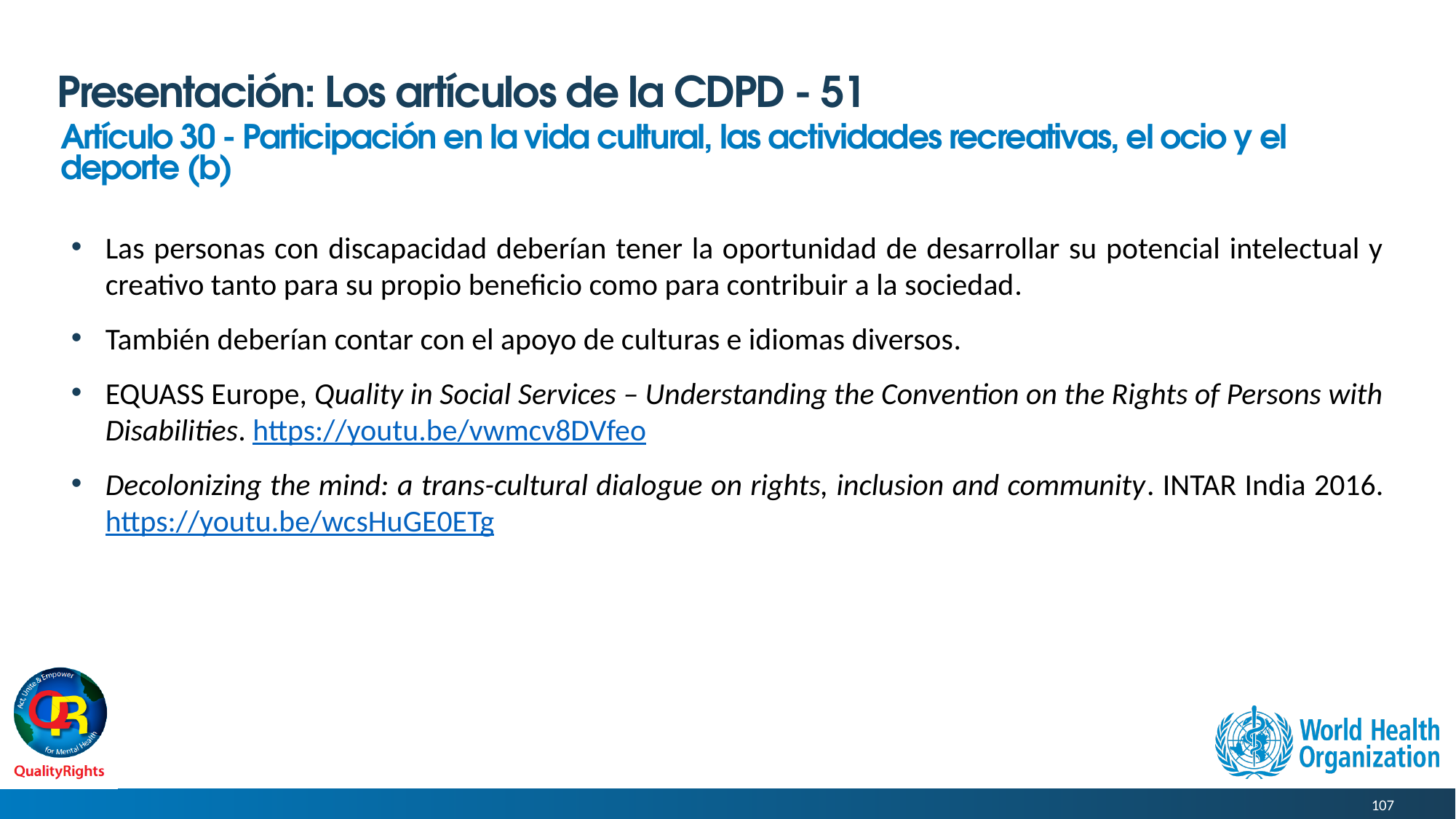

# Presentación: Los artículos de la CDPD - 51
Artículo 30 - Participación en la vida cultural, las actividades recreativas, el ocio y el deporte (b)
Las personas con discapacidad deberían tener la oportunidad de desarrollar su potencial intelectual y creativo tanto para su propio beneficio como para contribuir a la sociedad.
También deberían contar con el apoyo de culturas e idiomas diversos.
EQUASS Europe, Quality in Social Services – Understanding the Convention on the Rights of Persons with Disabilities. https://youtu.be/vwmcv8DVfeo
Decolonizing the mind: a trans-cultural dialogue on rights, inclusion and community. INTAR India 2016. https://youtu.be/wcsHuGE0ETg